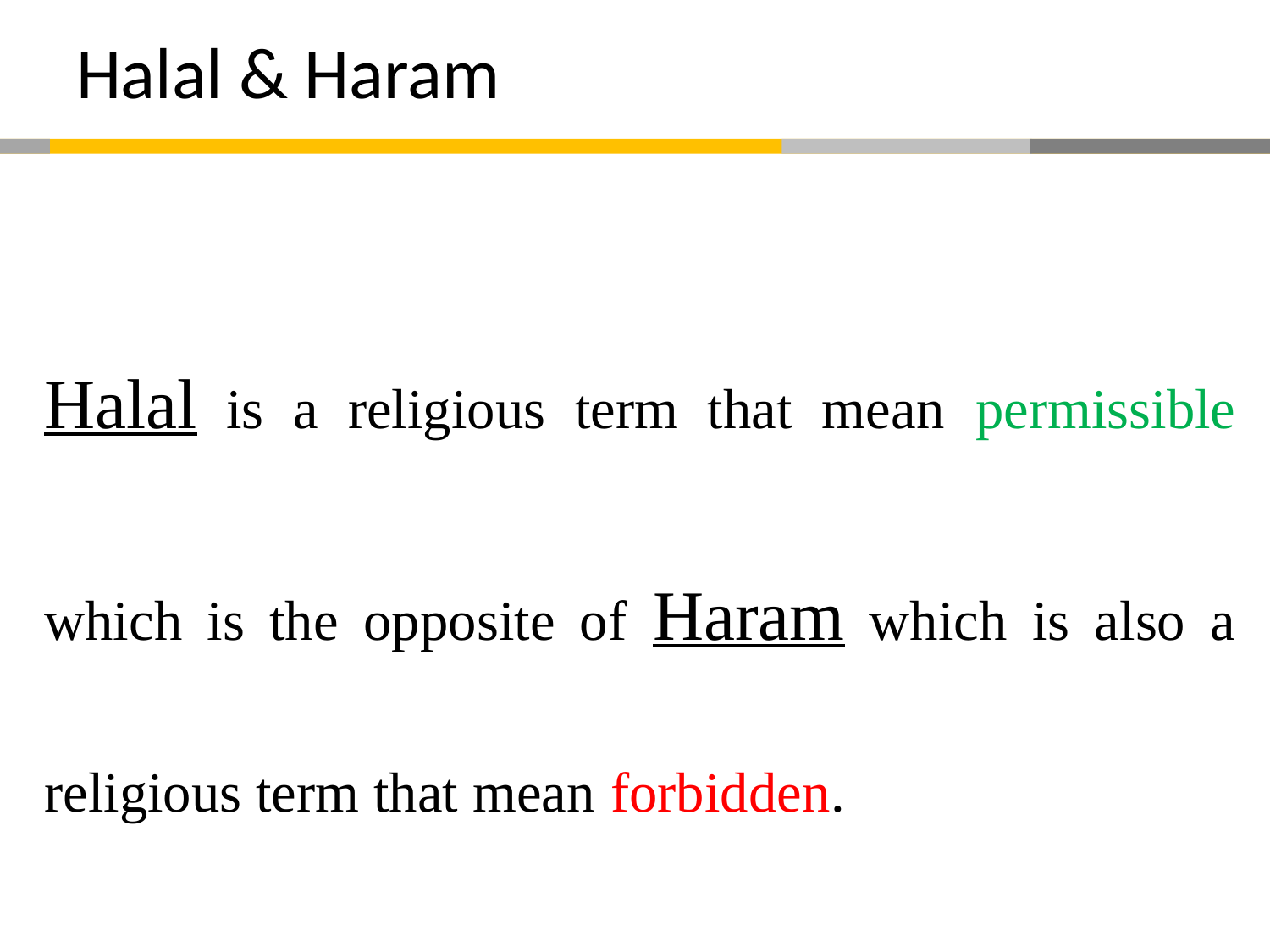

# Halal & Haram

Halal is a religious term that mean permissible which is the opposite of Haram which is also a religious term that mean forbidden.